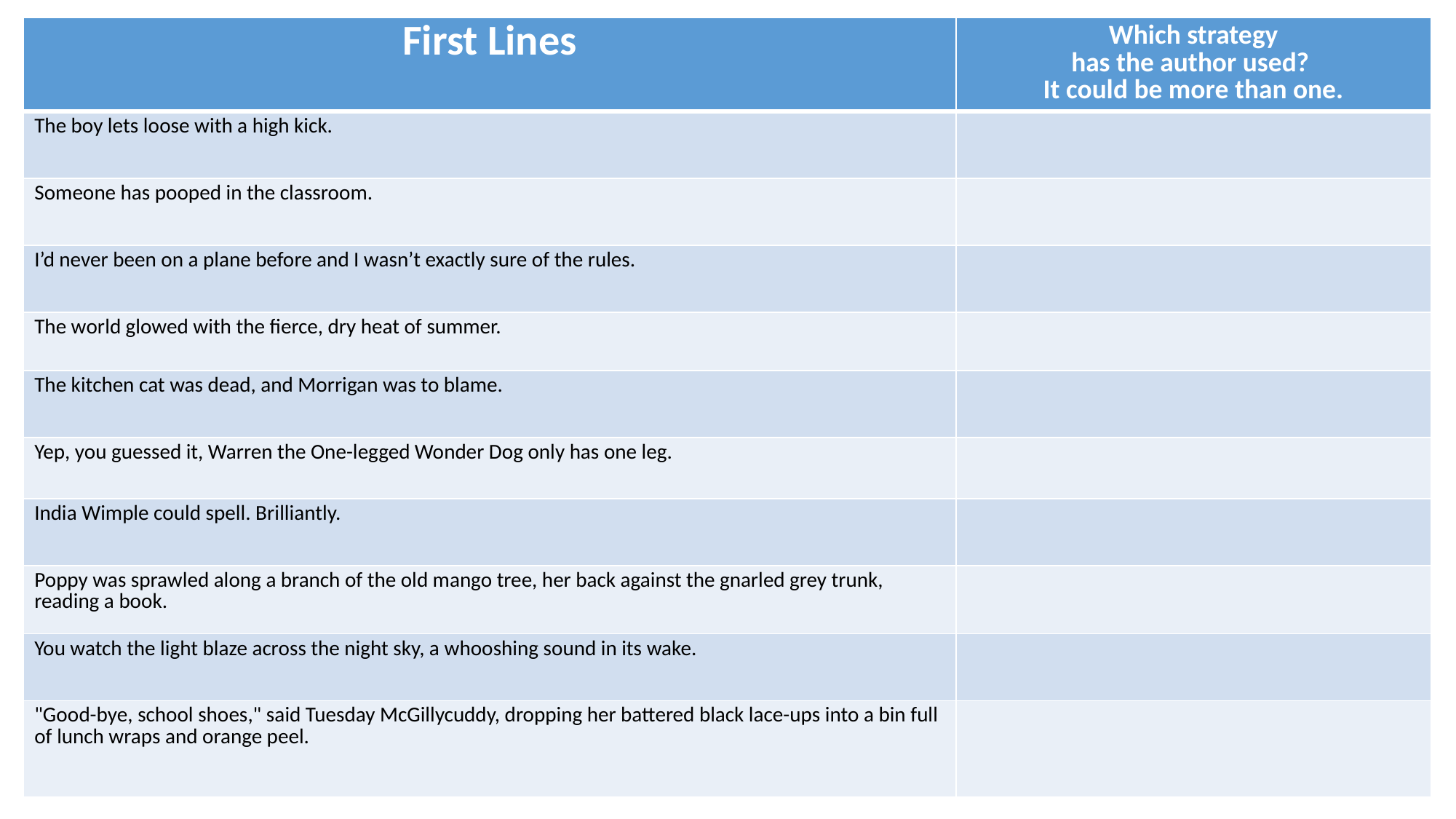

| First Lines | Which strategy has the author used? It could be more than one. |
| --- | --- |
| The boy lets loose with a high kick. |  |
| Someone has pooped in the classroom. |  |
| I’d never been on a plane before and I wasn’t exactly sure of the rules. |  |
| The world glowed with the fierce, dry heat of summer. |  |
| The kitchen cat was dead, and Morrigan was to blame. |  |
| Yep, you guessed it, Warren the One-legged Wonder Dog only has one leg. |  |
| India Wimple could spell. Brilliantly. |  |
| Poppy was sprawled along a branch of the old mango tree, her back against the gnarled grey trunk, reading a book. |  |
| You watch the light blaze across the night sky, a whooshing sound in its wake. |  |
| "Good-bye, school shoes," said Tuesday McGillycuddy, dropping her battered black lace-ups into a bin full of lunch wraps and orange peel. |  |